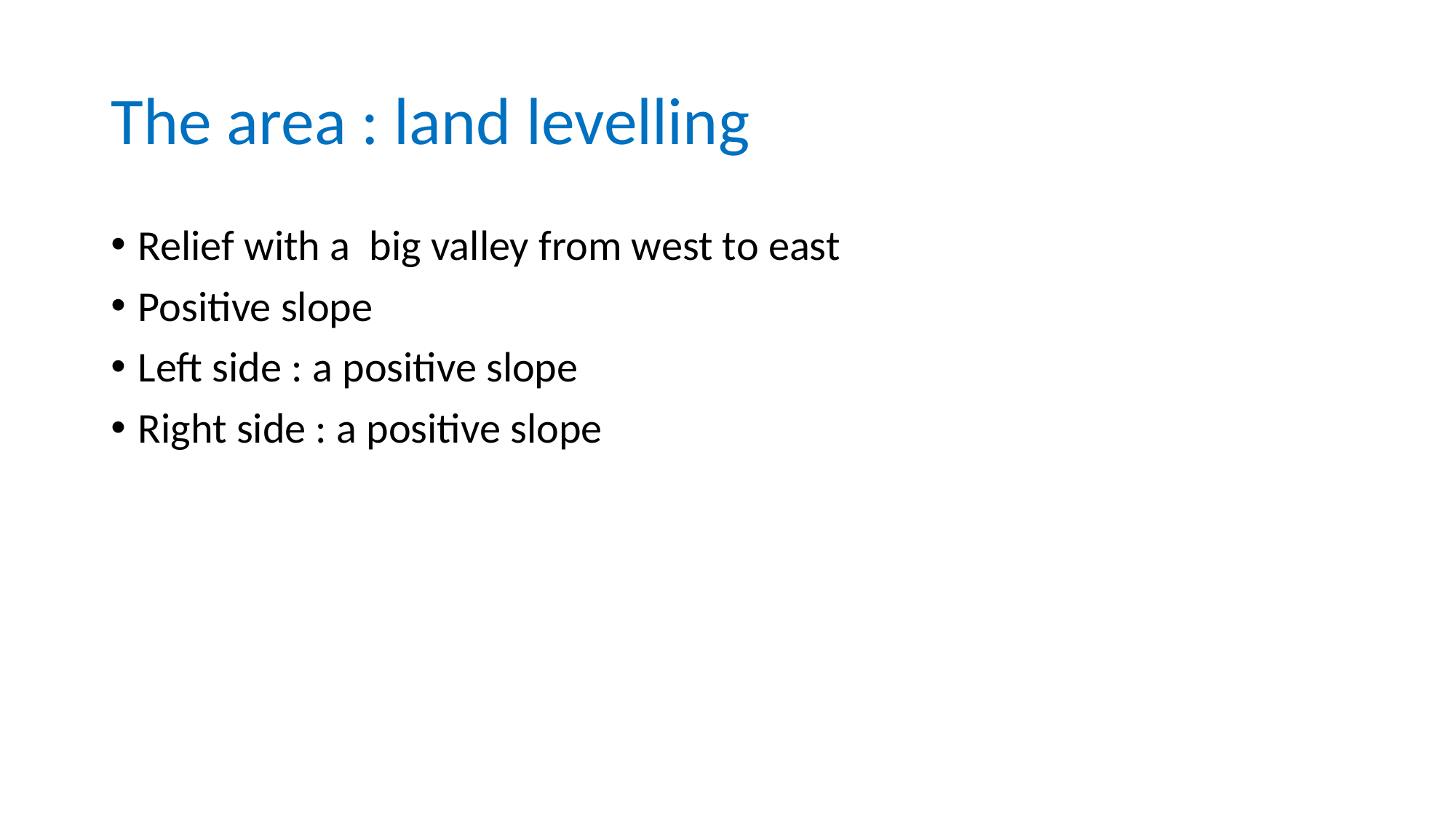

# The area : land levelling
Relief with a  big valley from west to east
Positive slope
Left side : a positive slope
Right side : a positive slope